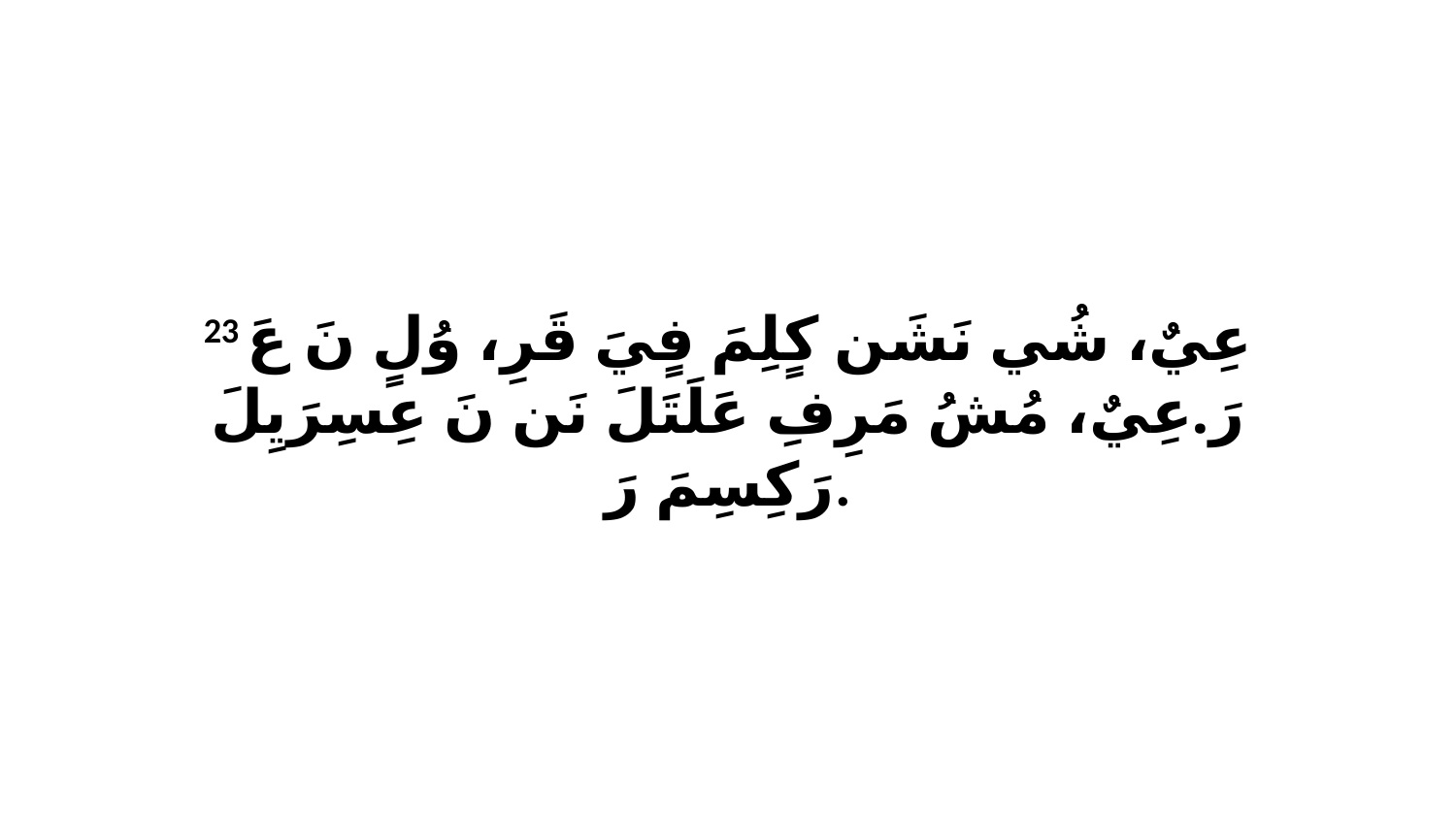

23 عِيٌ، شُي نَشَن كٍلِمَ فٍيَ قَرِ، وُلٍ نَ عَ رَ.عِيٌ، مُشُ مَرِفِ عَلَتَلَ نَن نَ عِسِرَيِلَ رَكِسِمَ رَ.